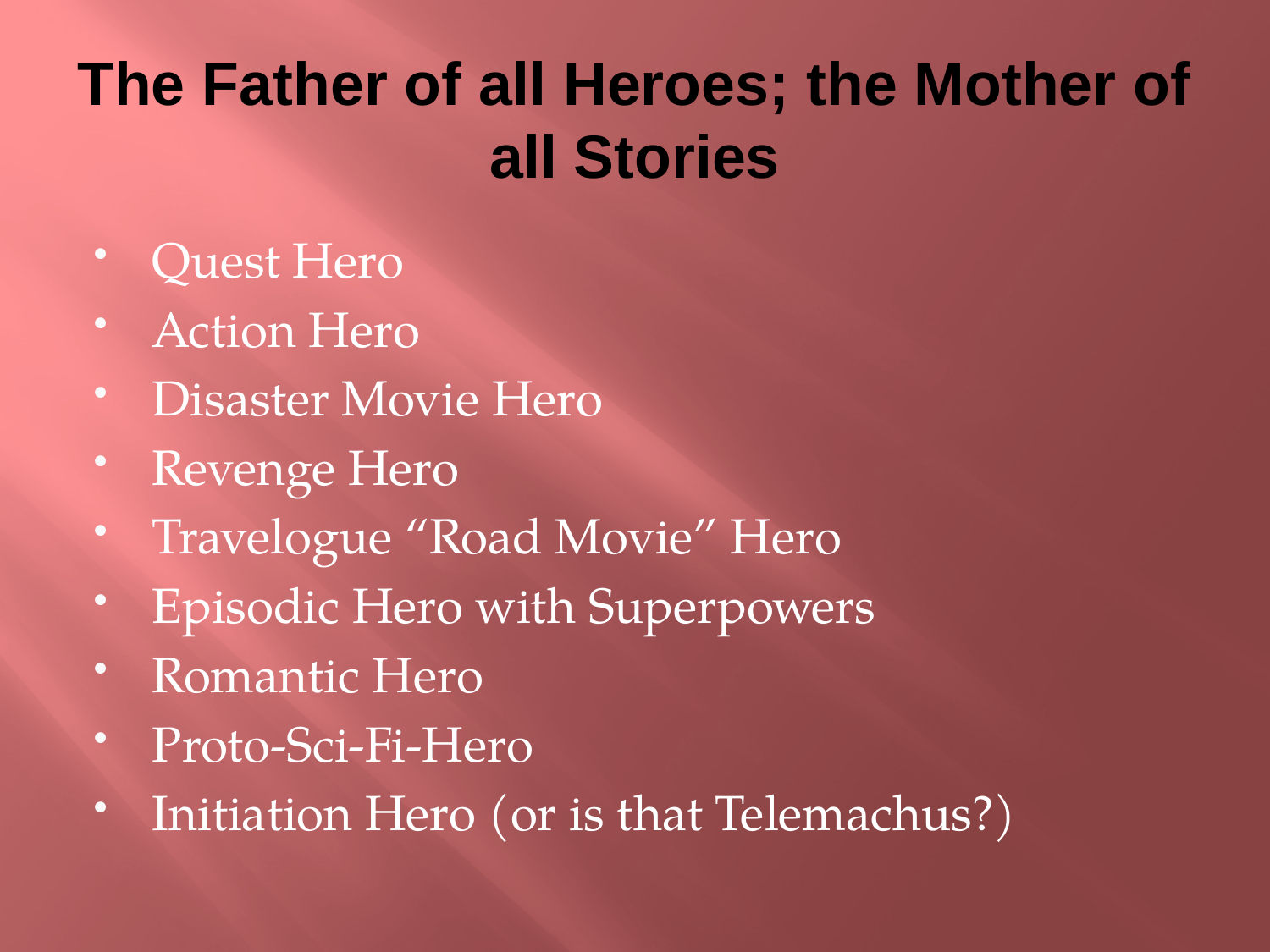

# The Father of all Heroes; the Mother of all Stories
Quest Hero
Action Hero
Disaster Movie Hero
Revenge Hero
Travelogue “Road Movie” Hero
Episodic Hero with Superpowers
Romantic Hero
Proto-Sci-Fi-Hero
Initiation Hero (or is that Telemachus?)